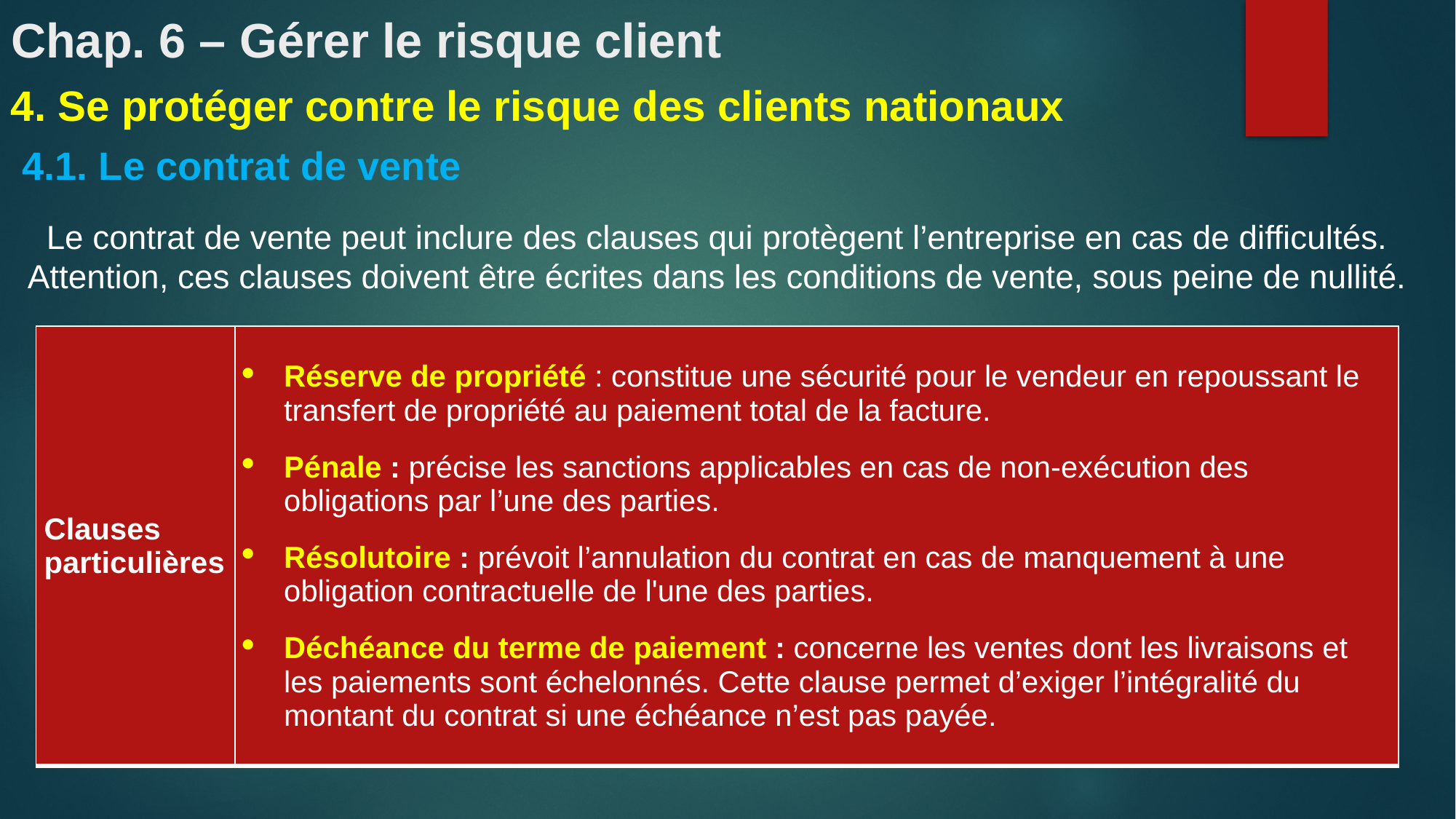

# Chap. 6 – Gérer le risque client
4. Se protéger contre le risque des clients nationaux
4.1. Le contrat de vente
Le contrat de vente peut inclure des clauses qui protègent l’entreprise en cas de difficultés. Attention, ces clauses doivent être écrites dans les conditions de vente, sous peine de nullité.
| Clauses particulières | Réserve de propriété : constitue une sécurité pour le vendeur en repoussant le transfert de propriété au paiement total de la facture. Pénale : précise les sanctions applicables en cas de non-exécution des obligations par l’une des parties. Résolutoire : prévoit l’annulation du contrat en cas de manquement à une obligation contractuelle de l'une des parties. Déchéance du terme de paiement : concerne les ventes dont les livraisons et les paiements sont échelonnés. Cette clause permet d’exiger l’intégralité du montant du contrat si une échéance n’est pas payée. |
| --- | --- |